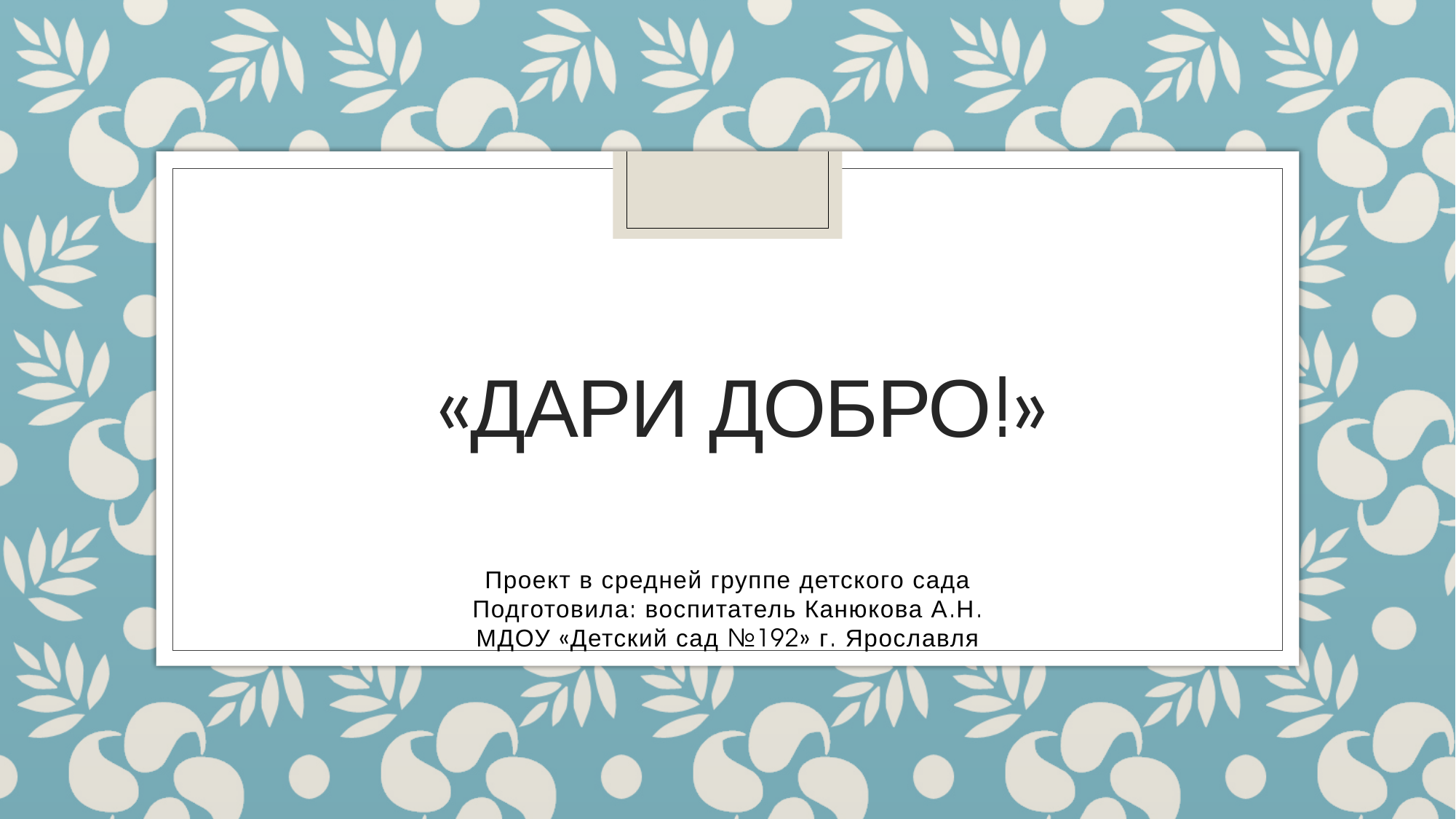

# «ДАРИ ДОБРО!»
Проект в средней группе детского сада
Подготовила: воспитатель Канюкова А.Н.
МДОУ «Детский сад №192» г. Ярославля